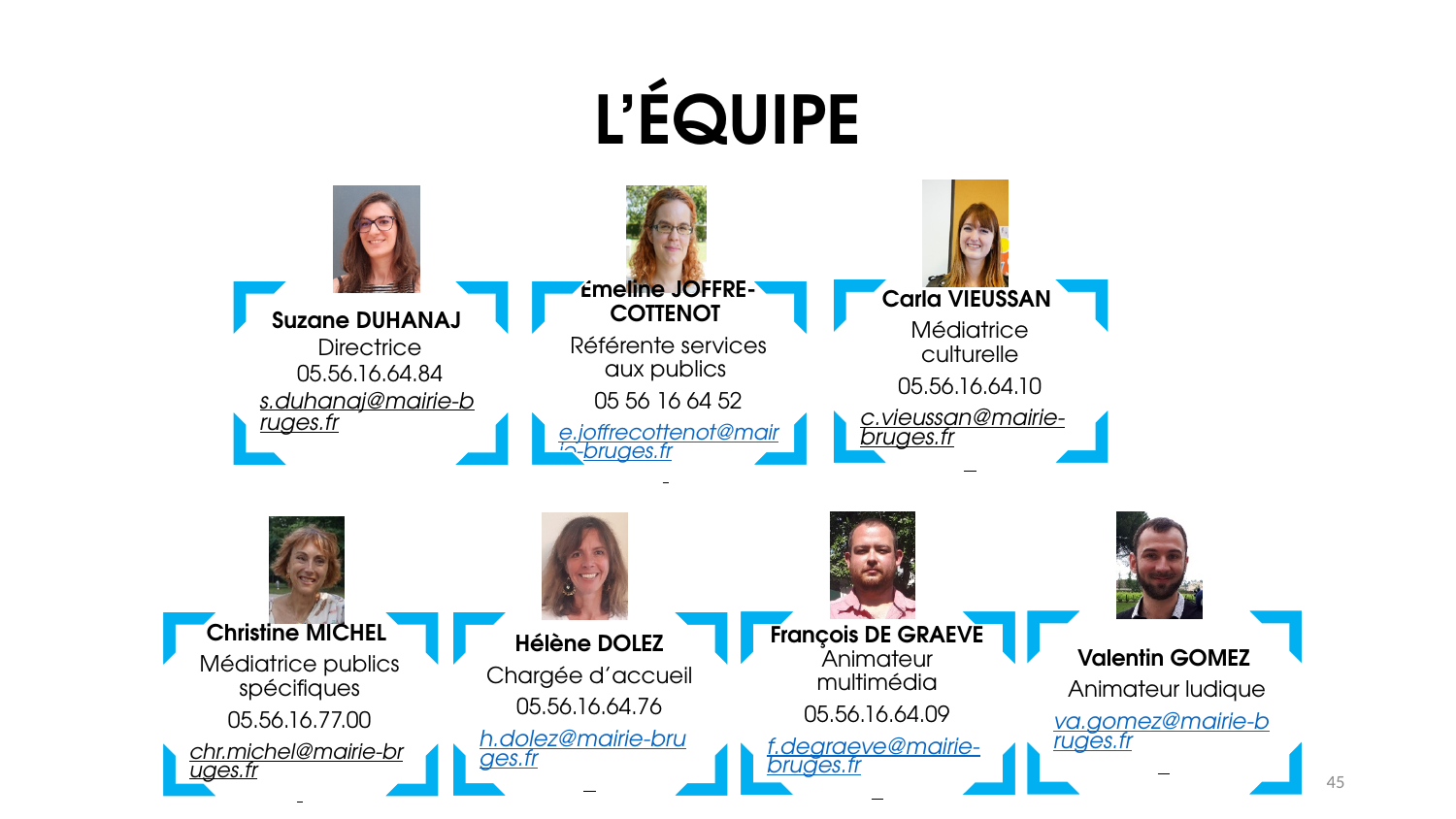

# L’ÉQUIPE
Carla VIEUSSAN
Médiatrice culturelle
05.56.16.64.10
c.vieussan@mairie-bruges.fr
Suzane DUHANAJ
Directrice
05.56.16.64.84
s.duhanaj@mairie-bruges.fr
Emeline JOFFRE-COTTENOT
Référente services aux publics
05 56 16 64 52
e.joffrecottenot@mairie-bruges.fr
Valentin GOMEZ
 Animateur ludique
va.gomez@mairie-bruges.fr
François DE GRAEVE Animateur multimédia
05.56.16.64.09
f.degraeve@mairie-bruges.fr
Hélène DOLEZ
Chargée d’accueil
05.56.16.64.76
h.dolez@mairie-bruges.fr
Christine MICHEL
Médiatrice publics spécifiques
05.56.16.77.00
chr.michel@mairie-bruges.fr
45